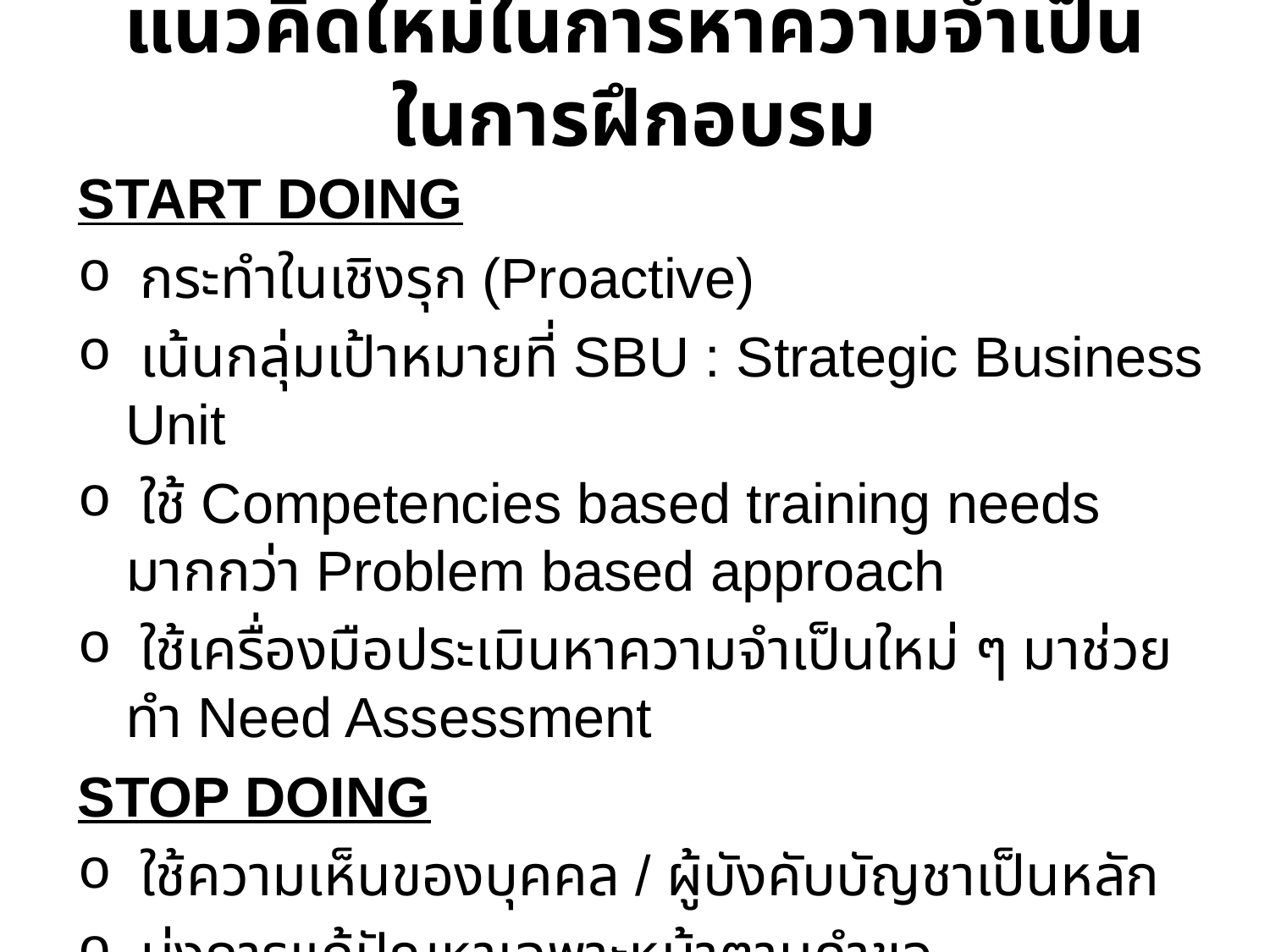

# แนวคิดใหม่ในการหาความจำเป็นในการฝึกอบรม
START DOING
 กระทำในเชิงรุก (Proactive)
 เน้นกลุ่มเป้าหมายที่ SBU : Strategic Business Unit
 ใช้ Competencies based training needs มากกว่า Problem based approach
 ใช้เครื่องมือประเมินหาความจำเป็นใหม่ ๆ มาช่วยทำ Need Assessment
STOP DOING
 ใช้ความเห็นของบุคคล / ผู้บังคับบัญชาเป็นหลัก
 มุ่งการแก้ปัญหาเฉพาะหน้าตามคำขอ
 ทำตามขั้นตอนของการบริหารงานฝึกอบรม เพียงเพื่อให้ครบตาม ISO requirement